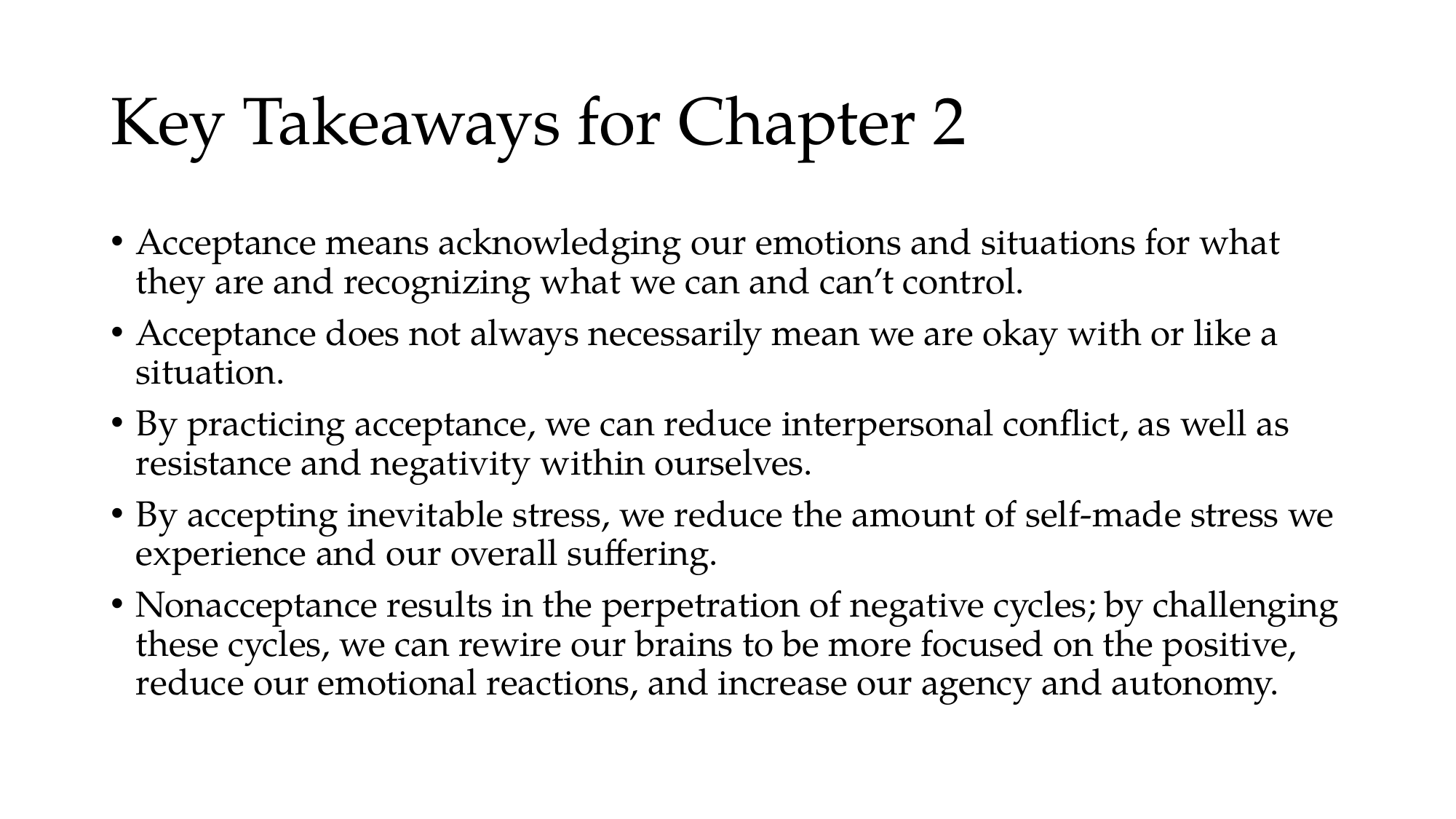

# Key Takeaways for Chapter 2
Acceptance means acknowledging our emotions and situations for what they are and recognizing what we can and can’t control.
Acceptance does not always necessarily mean we are okay with or like a situation.
By practicing acceptance, we can reduce interpersonal conflict, as well as resistance and negativity within ourselves.
By accepting inevitable stress, we reduce the amount of self-made stress we experience and our overall suffering.
Nonacceptance results in the perpetration of negative cycles; by challenging these cycles, we can rewire our brains to be more focused on the positive, reduce our emotional reactions, and increase our agency and autonomy.